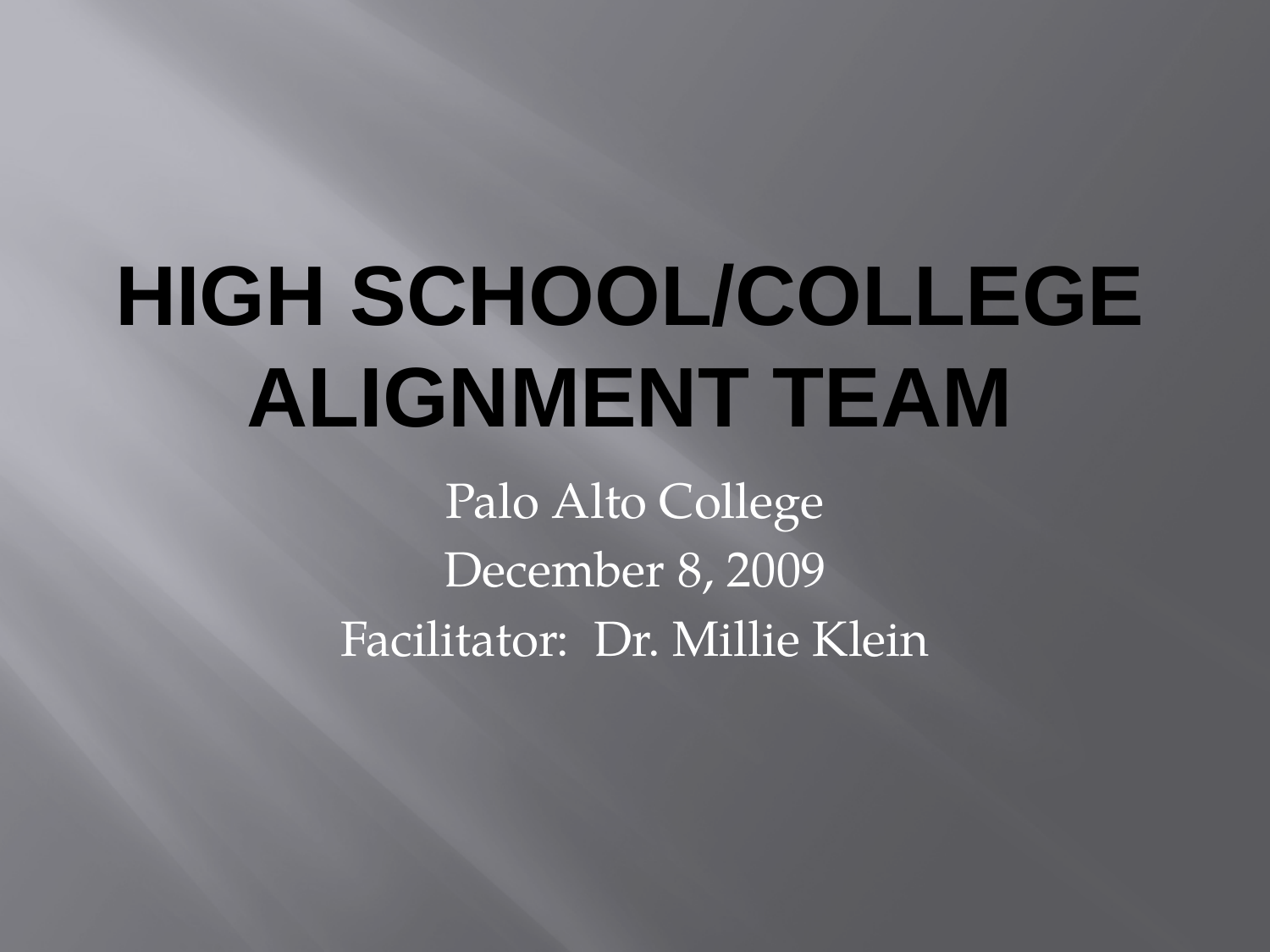

# High School/College Alignment Team
Palo Alto College
December 8, 2009
Facilitator:  Dr. Millie Klein